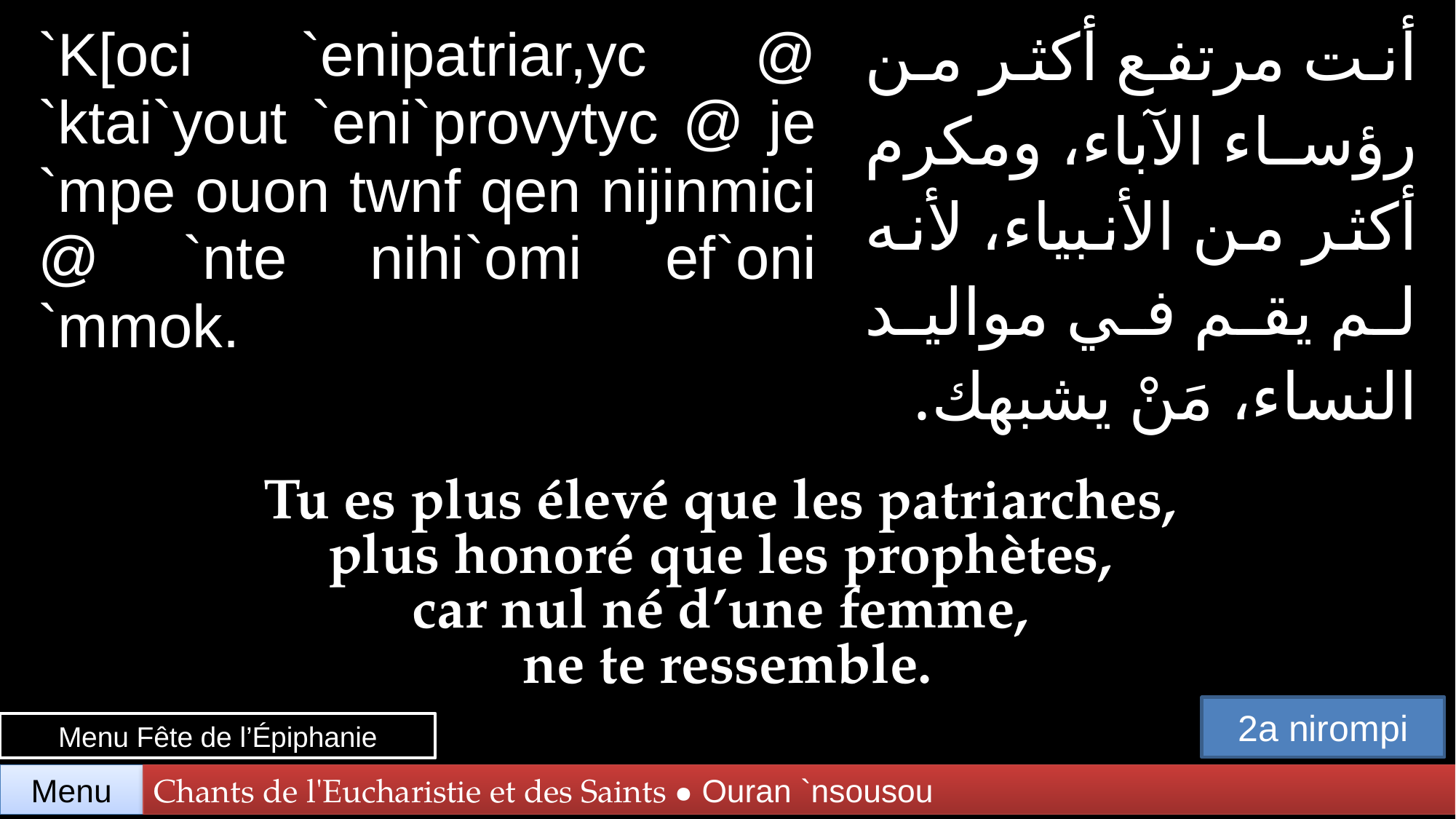

| `K[oci `enipatriar,yc @ `ktai`yout `eni`provytyc @ je `mpe ouon twnf qen nijinmici @ `nte nihi`omi ef`oni `mmok. |  | أنت مرتفع أكثر من رؤساء الآباء، ومكرم أكثر من الأنبياء، لأنه لم يقم في مواليد النساء، مَنْ يشبهك. |
| --- | --- | --- |
|  |  |  |
| Tu es plus élevé que les patriarches, plus honoré que les prophètes, car nul né d’une femme, ne te ressemble. |  |  |
2a nirompi
Menu Fête de l’Épiphanie
Chants de l'Eucharistie et des Saints • Ouran `nsousou
Menu